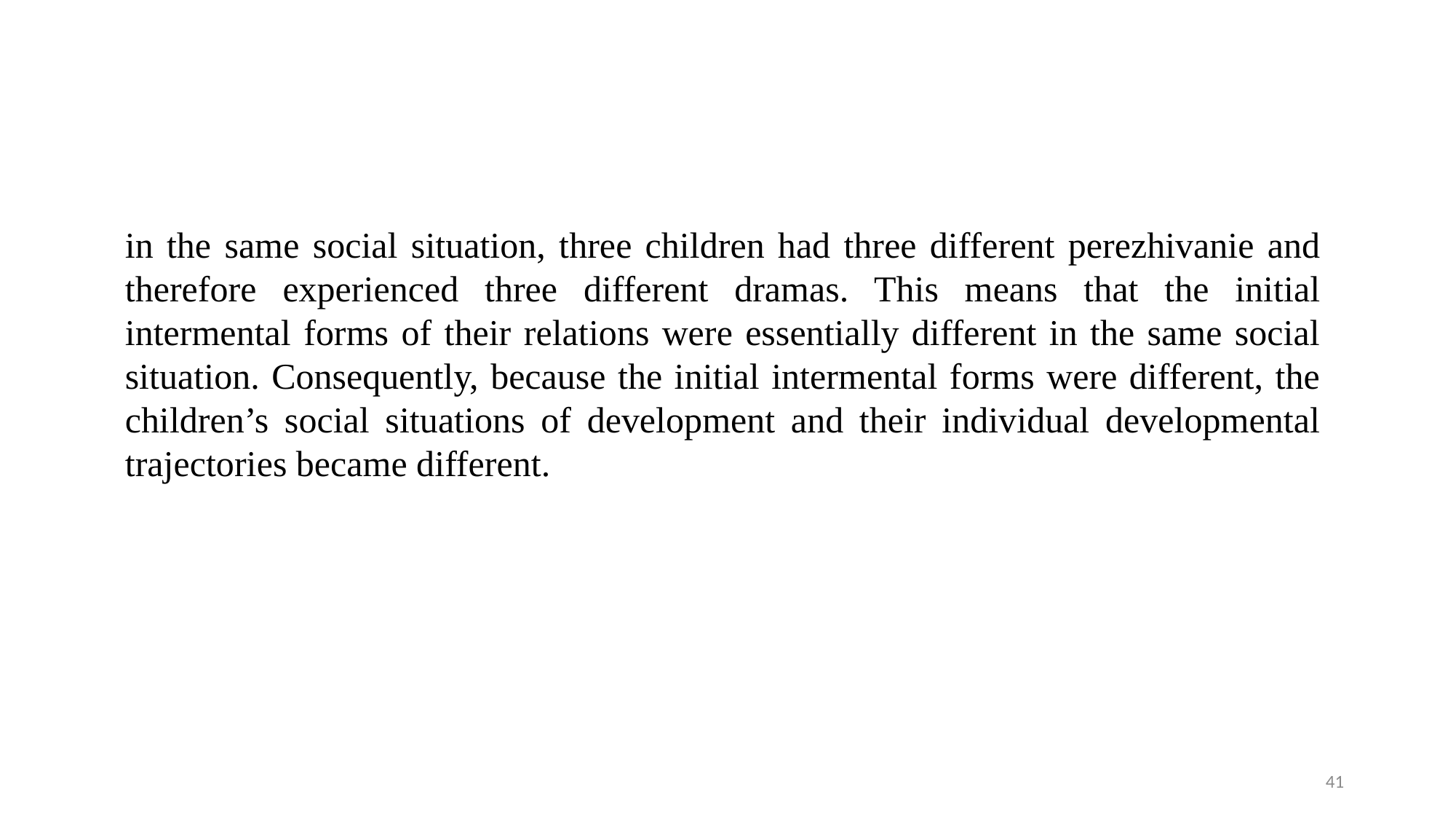

in the same social situation, three children had three different perezhivanie and therefore experienced three different dramas. This means that the initial intermental forms of their relations were essentially different in the same social situation. Consequently, because the initial intermental forms were different, the children’s social situations of development and their individual developmental trajectories became different.
41